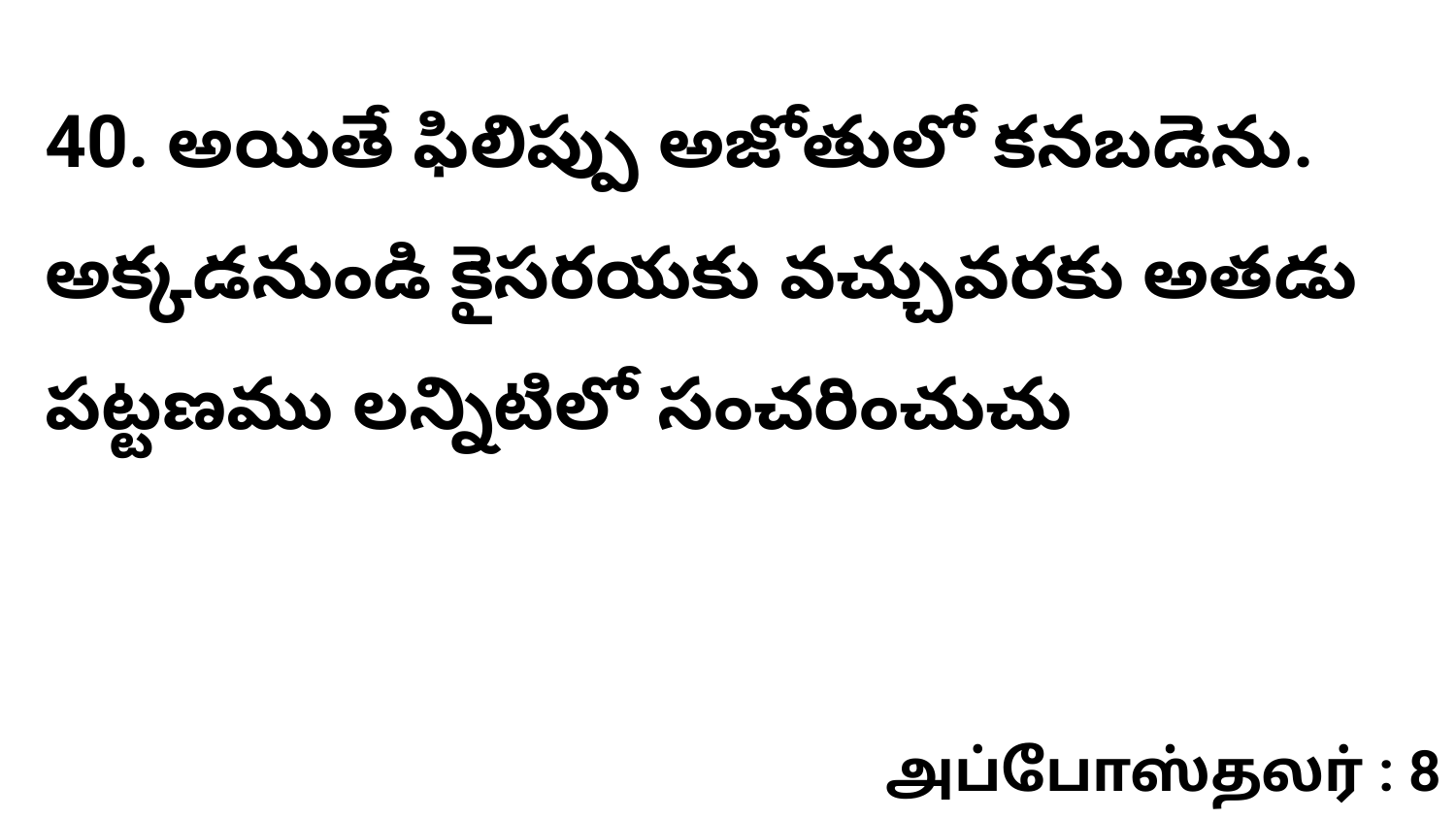

40. అయితే ఫిలిప్పు అజోతులో కనబడెను. అక్కడనుండి కైసరయకు వచ్చువరకు అతడు పట్టణము లన్నిటిలో సంచరించుచు
அப்போஸ்தலர் : 8